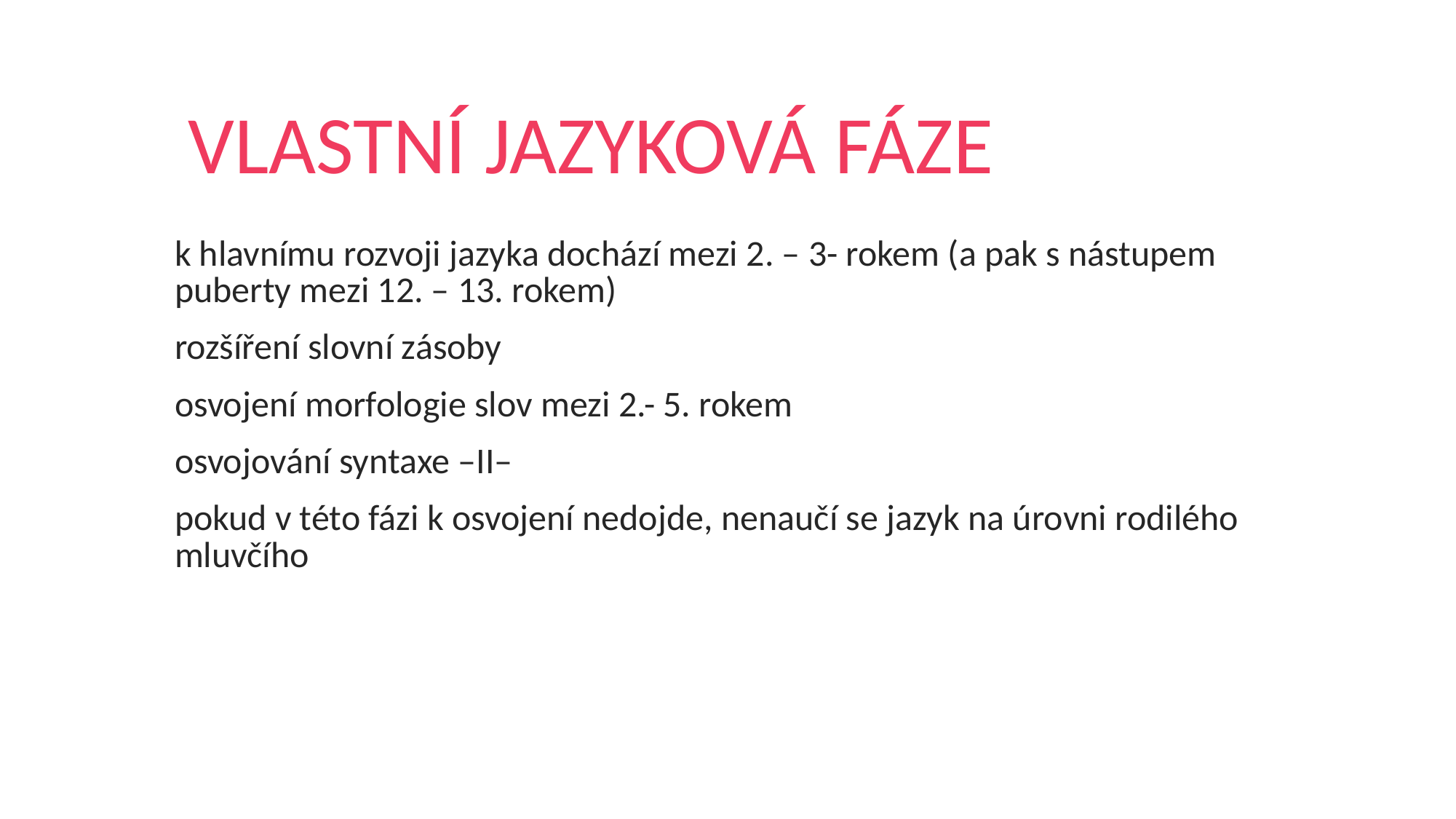

# VLASTNÍ JAZYKOVÁ FÁZE
k hlavnímu rozvoji jazyka dochází mezi 2. – 3- rokem (a pak s nástupem puberty mezi 12. – 13. rokem)
rozšíření slovní zásoby
osvojení morfologie slov mezi 2.- 5. rokem
osvojování syntaxe –II–
pokud v této fázi k osvojení nedojde, nenaučí se jazyk na úrovni rodilého mluvčího